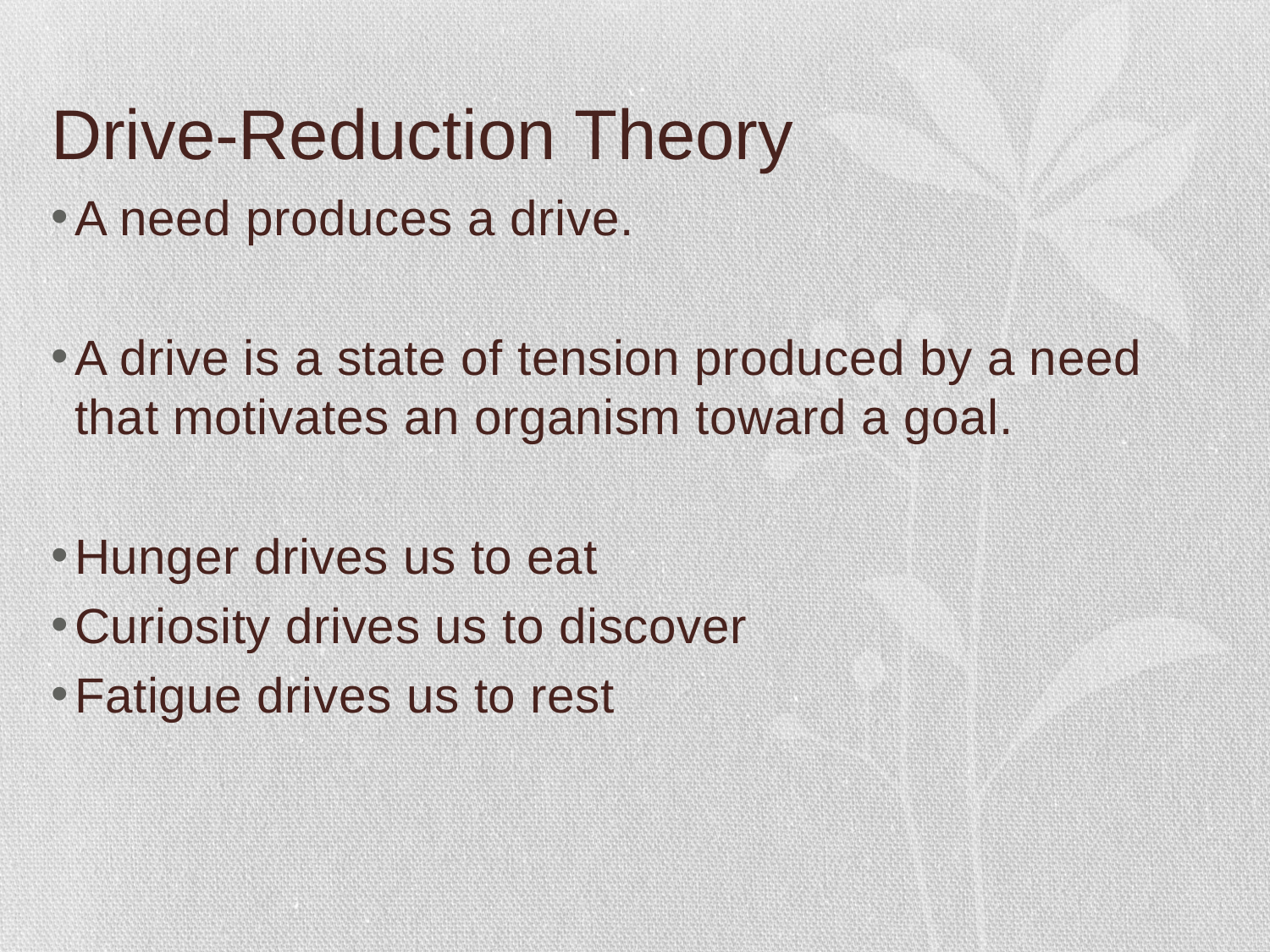

# Drive-Reduction Theory
A need produces a drive.

A drive is a state of tension produced by a need that motivates an organism toward a goal.

Hunger drives us to eat
Curiosity drives us to discover
Fatigue drives us to rest